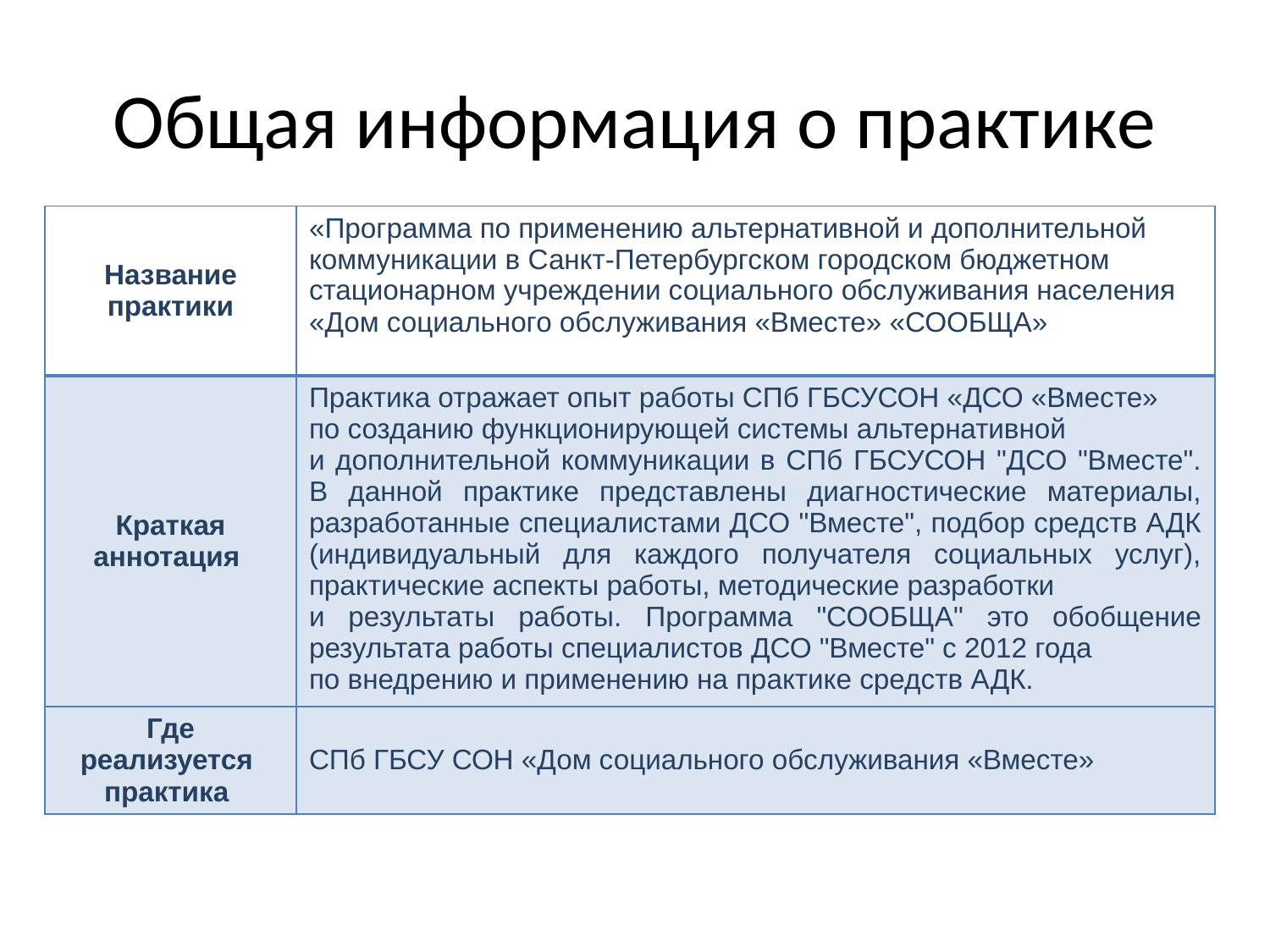

# Общая информация о практике
| Название практики | «Программа по применению альтернативной и дополнительной коммуникации в Санкт-Петербургском городском бюджетном стационарном учреждении социального обслуживания населения «Дом социального обслуживания «Вместе» «СООБЩА» |
| --- | --- |
| Краткая аннотация | Практика отражает опыт работы СПб ГБСУСОН «ДСО «Вместе» по созданию функционирующей системы альтернативной и дополнительной коммуникации в СПб ГБСУСОН "ДСО "Вместе". В данной практике представлены диагностические материалы, разработанные специалистами ДСО "Вместе", подбор средств АДК (индивидуальный для каждого получателя социальных услуг), практические аспекты работы, методические разработки и результаты работы. Программа "СООБЩА" это обобщение результата работы специалистов ДСО "Вместе" с 2012 года по внедрению и применению на практике средств АДК. |
| Где реализуется практика | СПб ГБСУ СОН «Дом социального обслуживания «Вместе» |